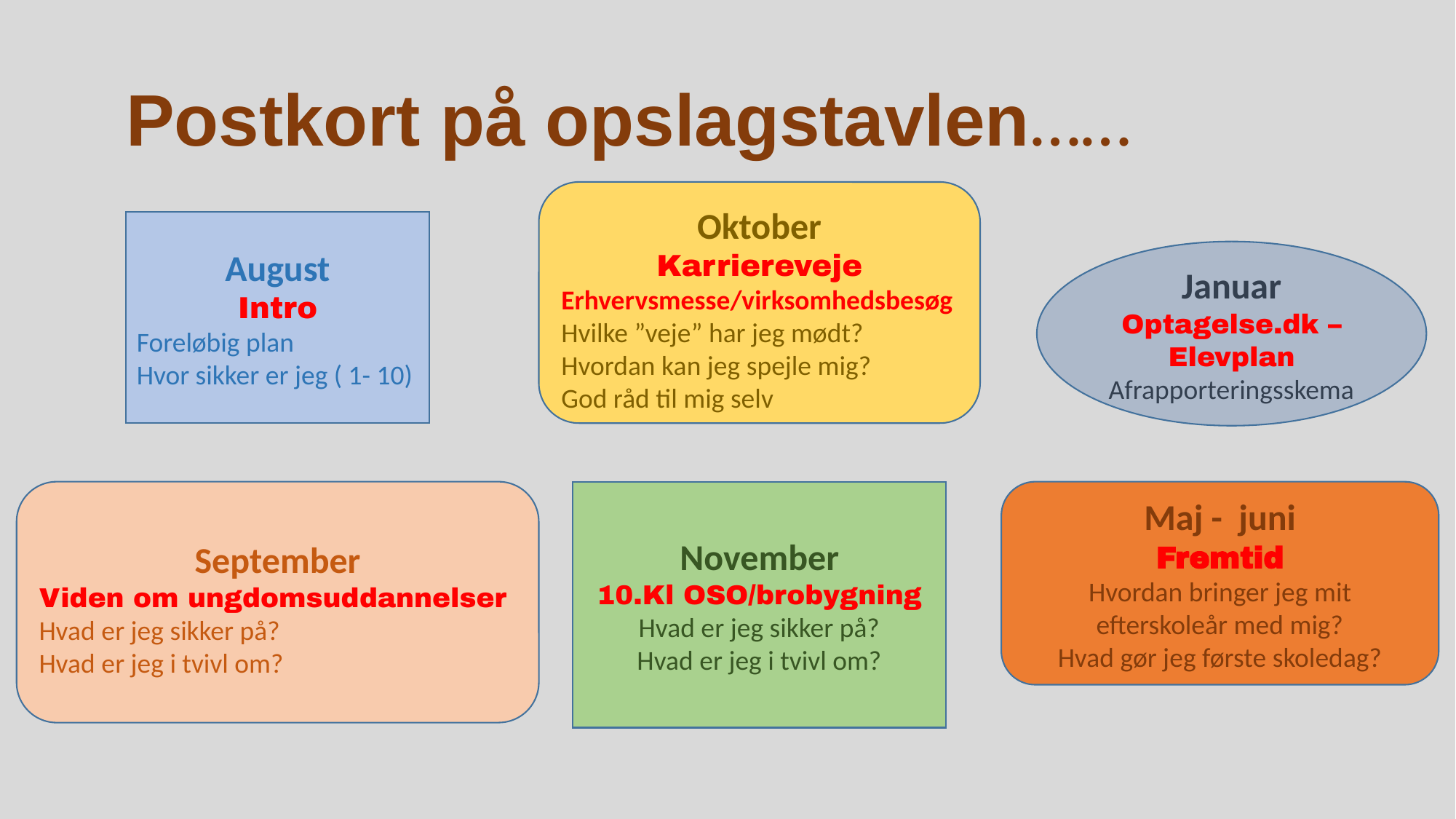

# Postkort på opslagstavlen……

Oktober
Karriereveje
Erhvervsmesse/virksomhedsbesøg
Hvilke ”veje” har jeg mødt?
Hvordan kan jeg spejle mig?
God råd til mig selv

August
Intro
Foreløbig plan
Hvor sikker er jeg ( 1- 10)

Januar
Optagelse.dk – Elevplan
Afrapporteringsskema

September
Viden om ungdomsuddannelser
Hvad er jeg sikker på?
Hvad er jeg i tvivl om?

November
10.Kl OSO/brobygning
Hvad er jeg sikker på?
Hvad er jeg i tvivl om?
Maj -  juni
Fremtid
Hvordan bringer jeg mit efterskoleår med mig?
Hvad gør jeg første skoledag?